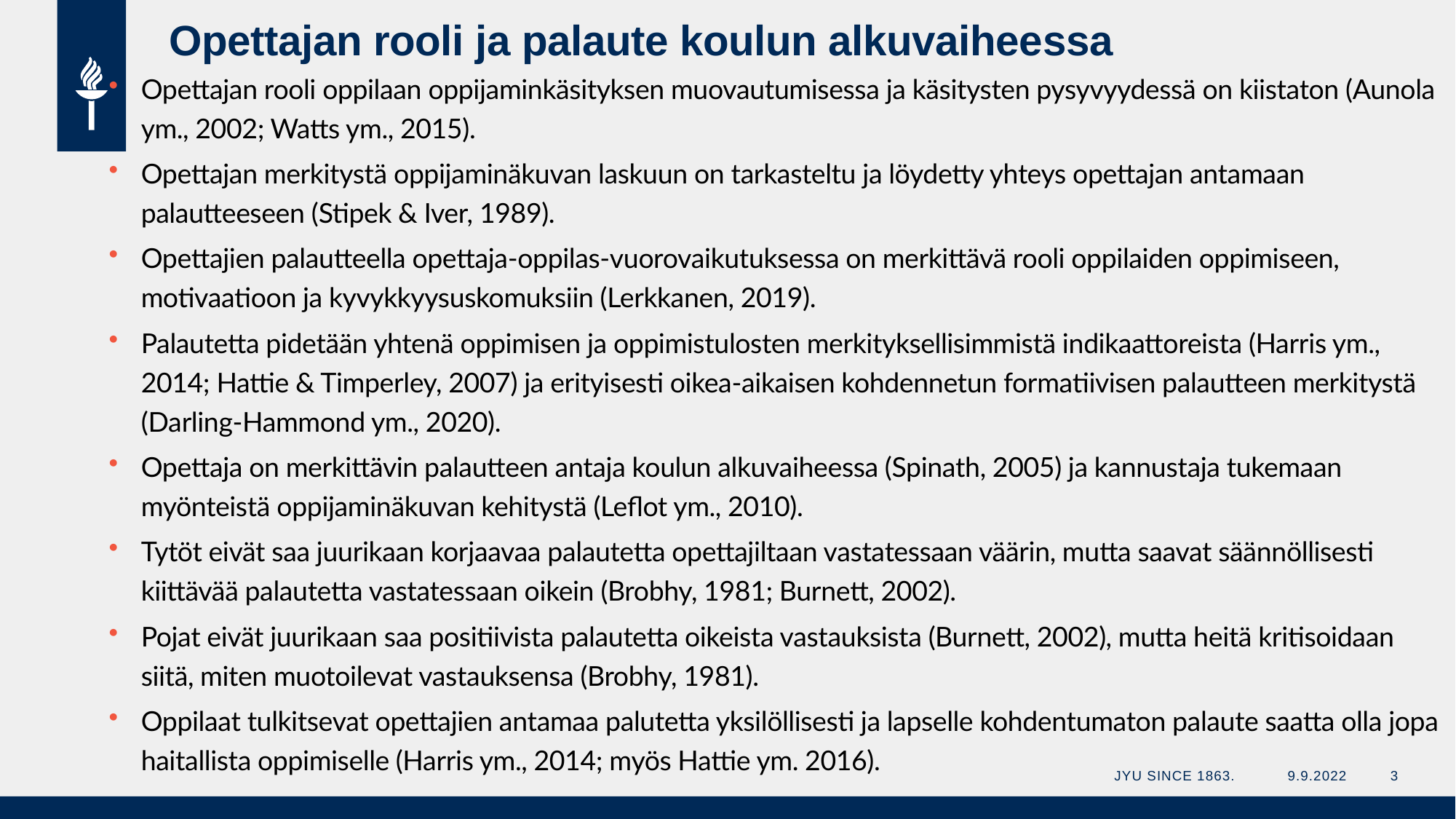

# Opettajan rooli ja palaute koulun alkuvaiheessa
Opettajan rooli oppilaan oppijaminkäsityksen muovautumisessa ja käsitysten pysyvyydessä on kiistaton (Aunola ym., 2002; Watts ym., 2015).
Opettajan merkitystä oppijaminäkuvan laskuun on tarkasteltu ja löydetty yhteys opettajan antamaan palautteeseen (Stipek & Iver, 1989).
Opettajien palautteella opettaja-oppilas-vuorovaikutuksessa on merkittävä rooli oppilaiden oppimiseen, motivaatioon ja kyvykkyysuskomuksiin (Lerkkanen, 2019).
Palautetta pidetään yhtenä oppimisen ja oppimistulosten merkityksellisimmistä indikaattoreista (Harris ym., 2014; Hattie & Timperley, 2007) ja erityisesti oikea-aikaisen kohdennetun formatiivisen palautteen merkitystä (Darling-Hammond ym., 2020).
Opettaja on merkittävin palautteen antaja koulun alkuvaiheessa (Spinath, 2005) ja kannustaja tukemaan myönteistä oppijaminäkuvan kehitystä (Leflot ym., 2010).
Tytöt eivät saa juurikaan korjaavaa palautetta opettajiltaan vastatessaan väärin, mutta saavat säännöllisesti kiittävää palautetta vastatessaan oikein (Brobhy, 1981; Burnett, 2002).
Pojat eivät juurikaan saa positiivista palautetta oikeista vastauksista (Burnett, 2002), mutta heitä kritisoidaan siitä, miten muotoilevat vastauksensa (Brobhy, 1981).
Oppilaat tulkitsevat opettajien antamaa palutetta yksilöllisesti ja lapselle kohdentumaton palaute saatta olla jopa haitallista oppimiselle (Harris ym., 2014; myös Hattie ym. 2016).

JYU Since 1863.
9.9.2022
3